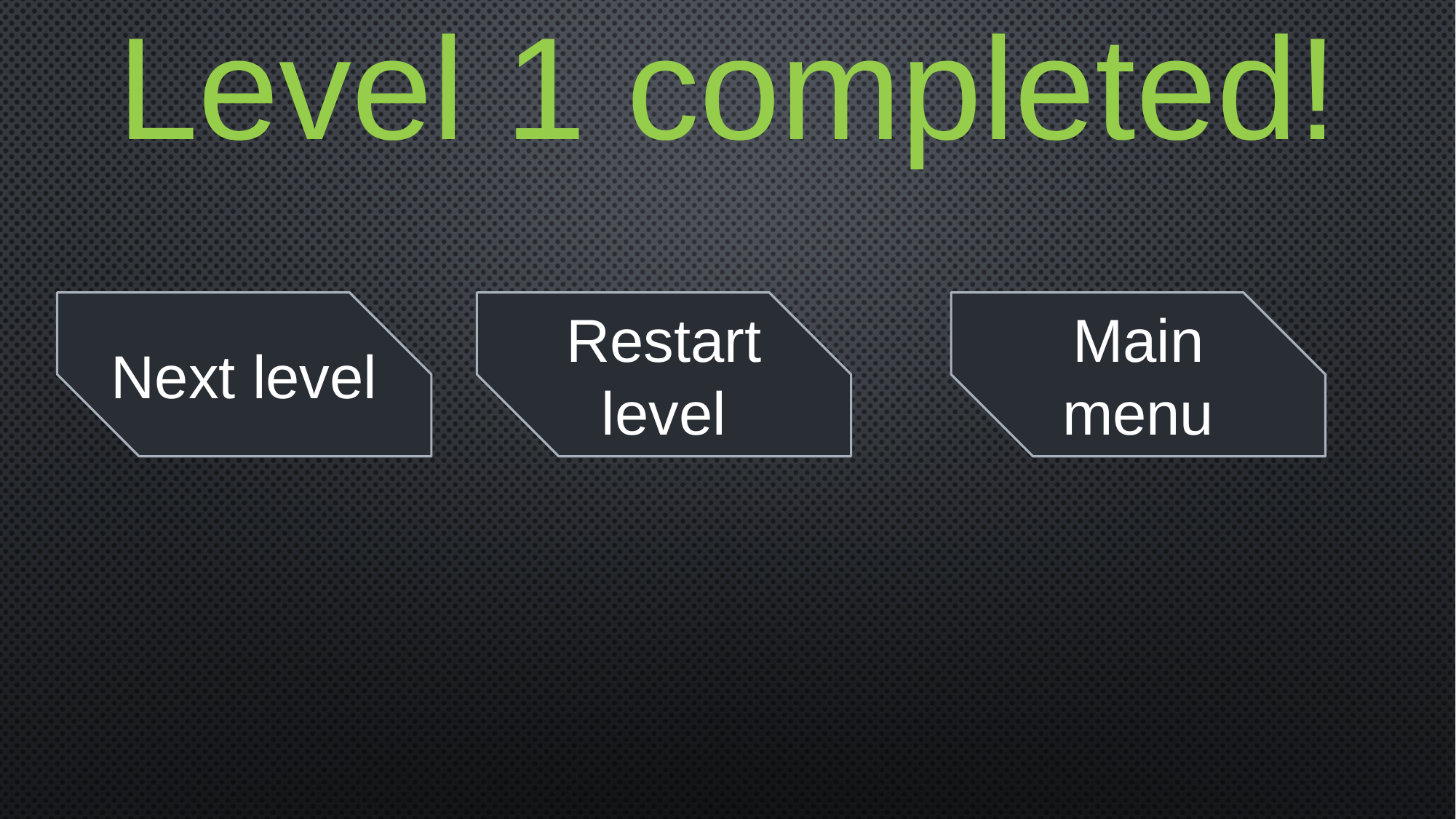

Level 1 completed!
Next level
Restart level
Main menu